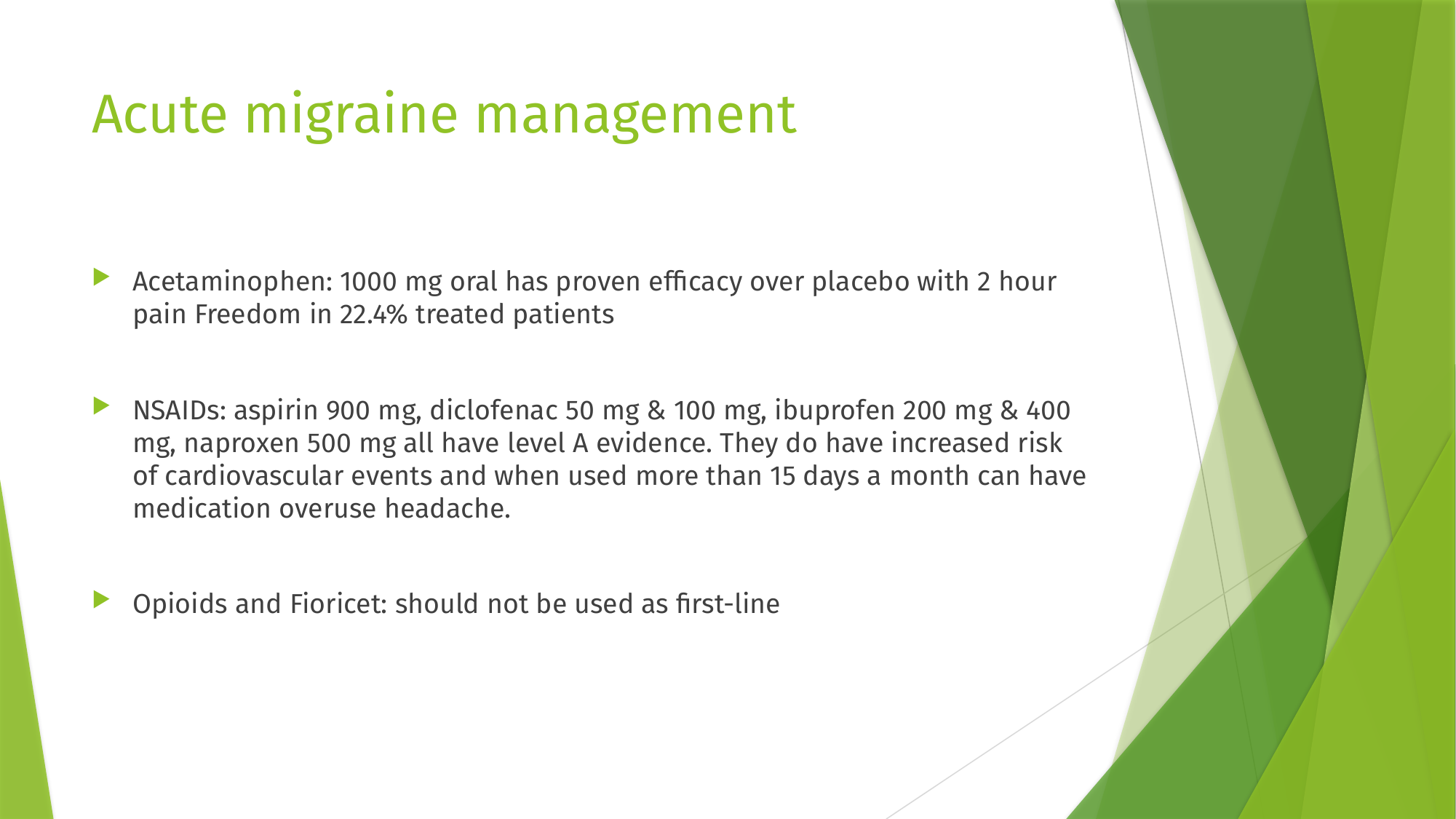

# Acute migraine management
Acetaminophen: 1000 mg oral has proven efficacy over placebo with 2 hour pain Freedom in 22.4% treated patients

NSAIDs: aspirin 900 mg, diclofenac 50 mg & 100 mg, ibuprofen 200 mg & 400 mg, naproxen 500 mg all have level A evidence. They do have increased risk of cardiovascular events and when used more than 15 days a month can have medication overuse headache.

Opioids and Fioricet: should not be used as first-line